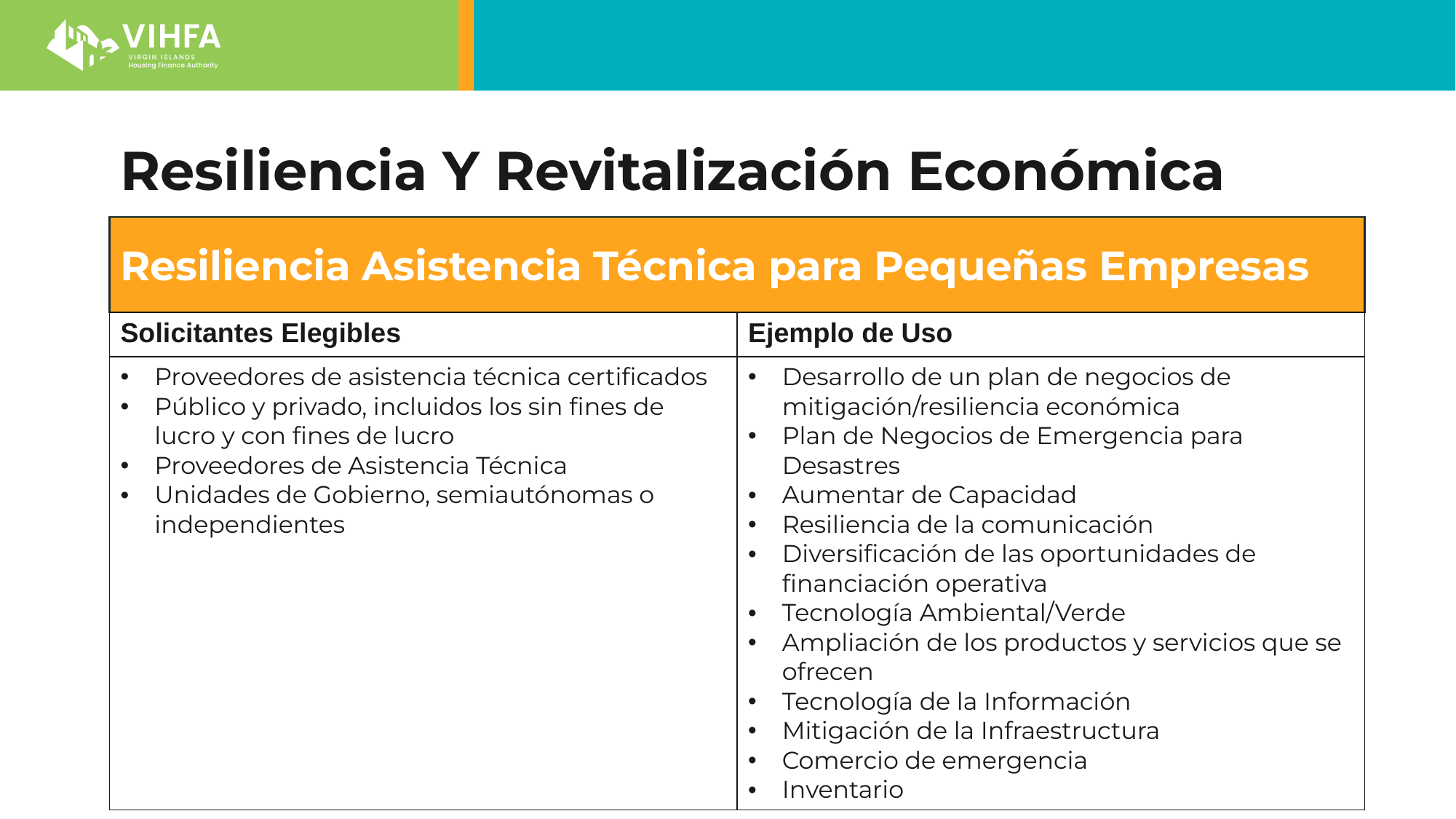

Resiliencia Y Revitalización Económica
Resiliencia Asistencia Técnica para Pequeñas Empresas
| Solicitantes Elegibles | Ejemplo de Uso |
| --- | --- |
| Proveedores de asistencia técnica certificados Público y privado, incluidos los sin fines de lucro y con fines de lucro Proveedores de Asistencia Técnica Unidades de Gobierno, semiautónomas o independientes | Desarrollo de un plan de negocios de mitigación/resiliencia económica Plan de Negocios de Emergencia para Desastres Aumentar de Capacidad Resiliencia de la comunicación Diversificación de las oportunidades de financiación operativa Tecnología Ambiental/Verde Ampliación de los productos y servicios que se ofrecen Tecnología de la Información Mitigación de la Infraestructura Comercio de emergencia Inventario |